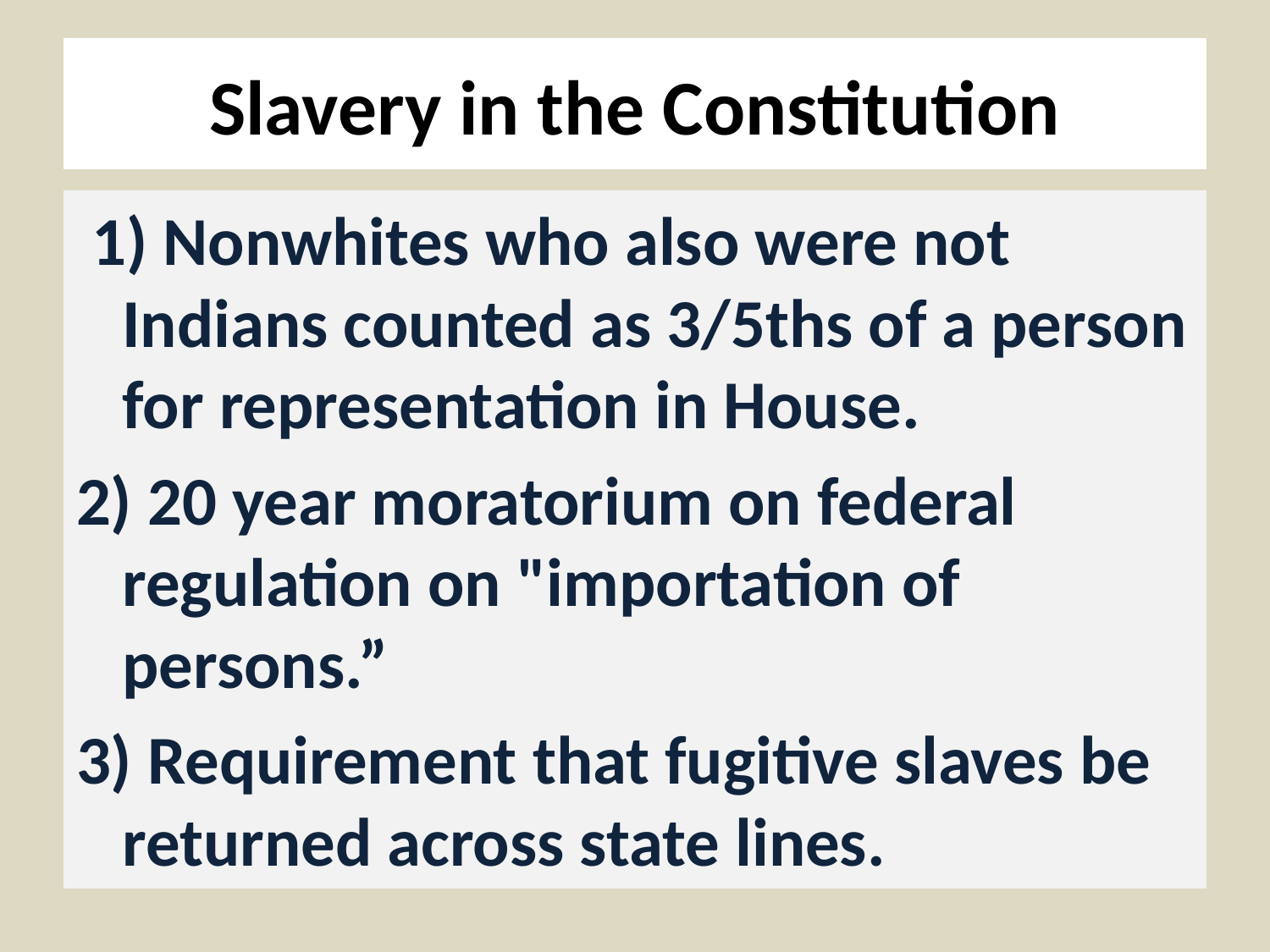

# Slavery in the Constitution
 1) Nonwhites who also were not Indians counted as 3/5ths of a person for representation in House.
2) 20 year moratorium on federal regulation on "importation of persons.”
3) Requirement that fugitive slaves be returned across state lines.